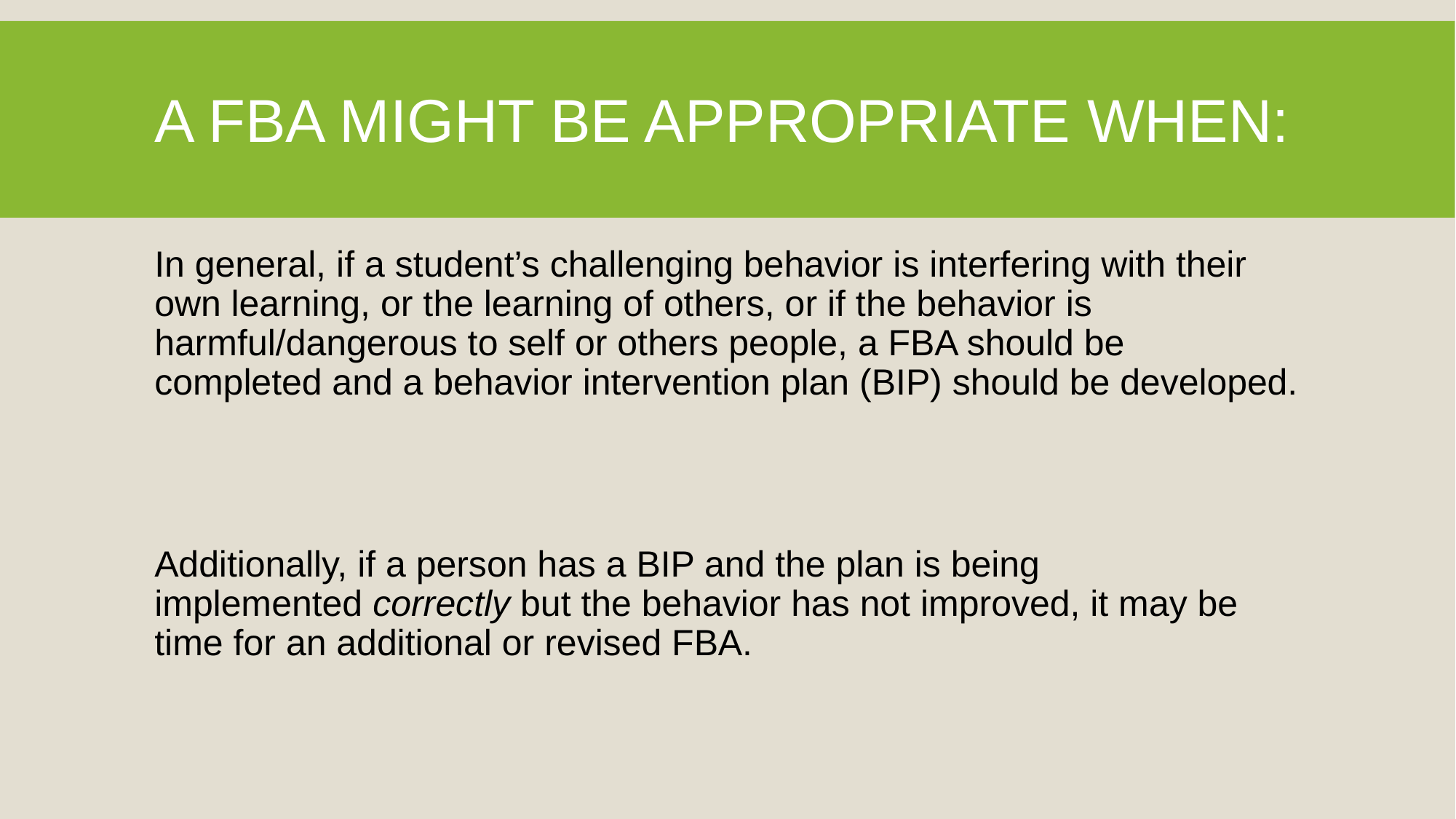

# A fba might be appropriate when:
In general, if a student’s challenging behavior is interfering with their own learning, or the learning of others, or if the behavior is harmful/dangerous to self or others people, a FBA should be completed and a behavior intervention plan (BIP) should be developed.

Additionally, if a person has a BIP and the plan is being implemented correctly but the behavior has not improved, it may be time for an additional or revised FBA.